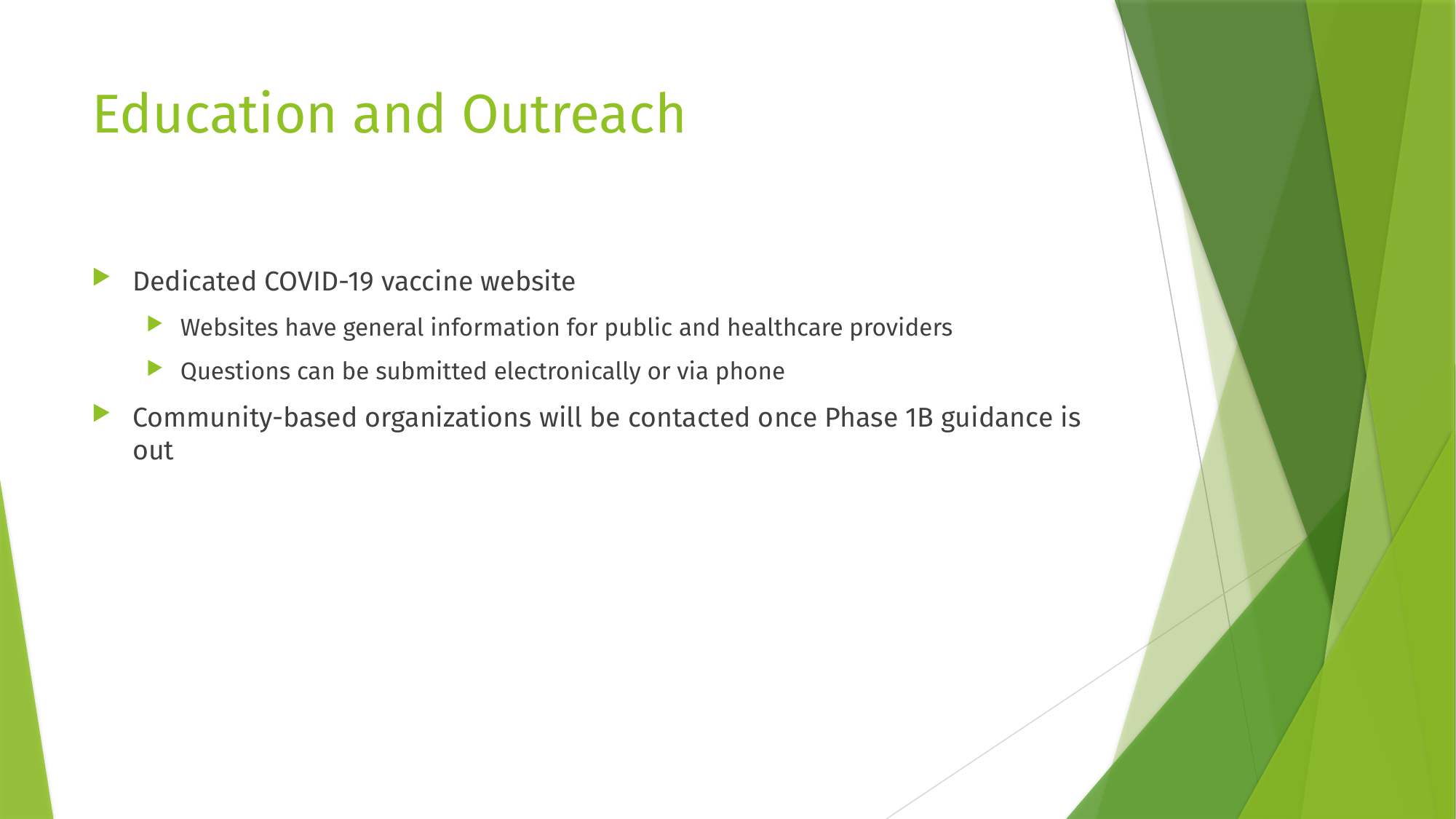

# Education and Outreach
Dedicated COVID-19 vaccine website
Websites have general information for public and healthcare providers
Questions can be submitted electronically or via phone
Community-based organizations will be contacted once Phase 1B guidance is out